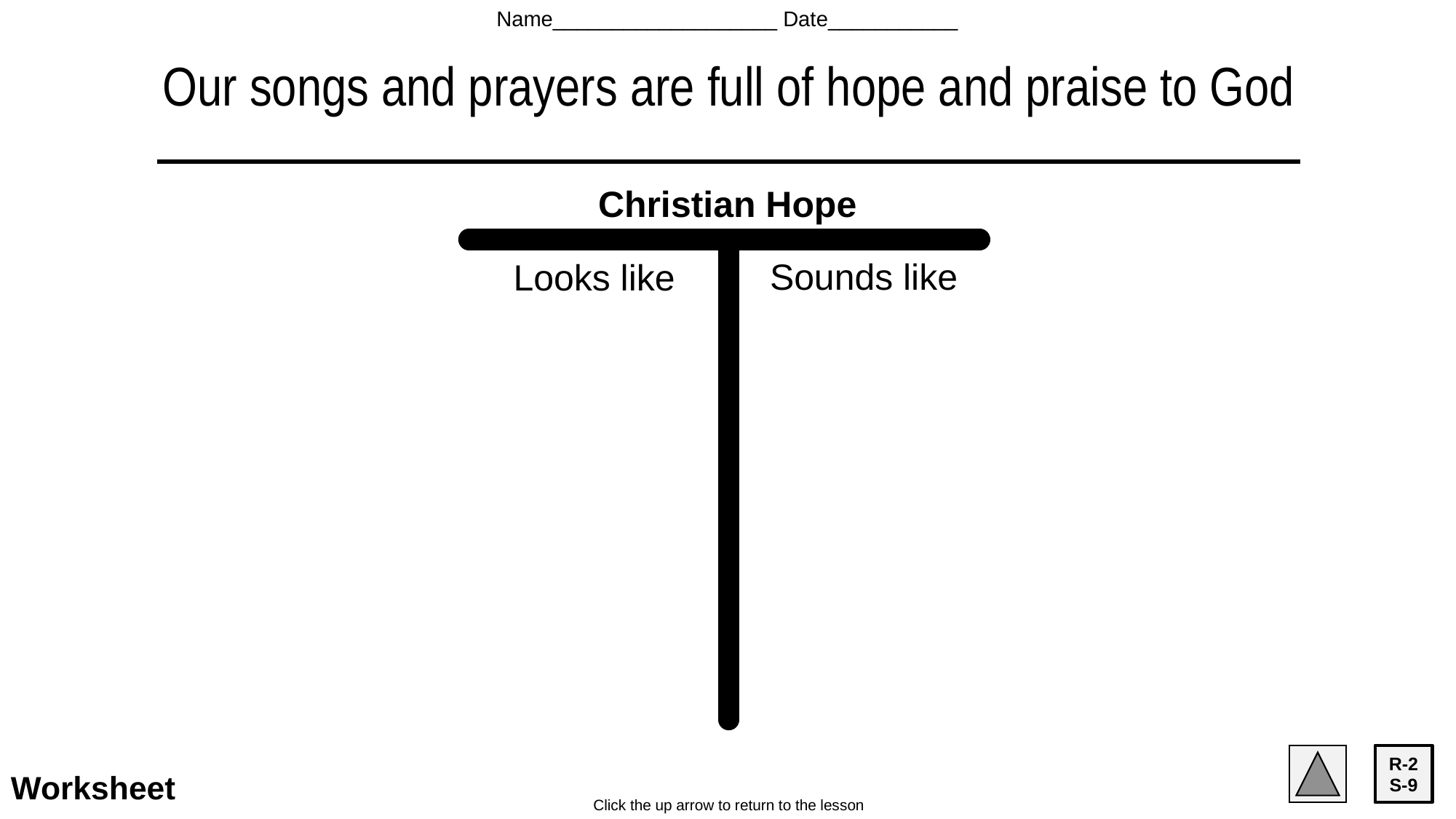

Name___________________ Date___________
# Our songs and prayers are full of hope and praise to God
Christian Hope
Sounds like
Looks like

R-2
S-9
Worksheet
Click the up arrow to return to the lesson